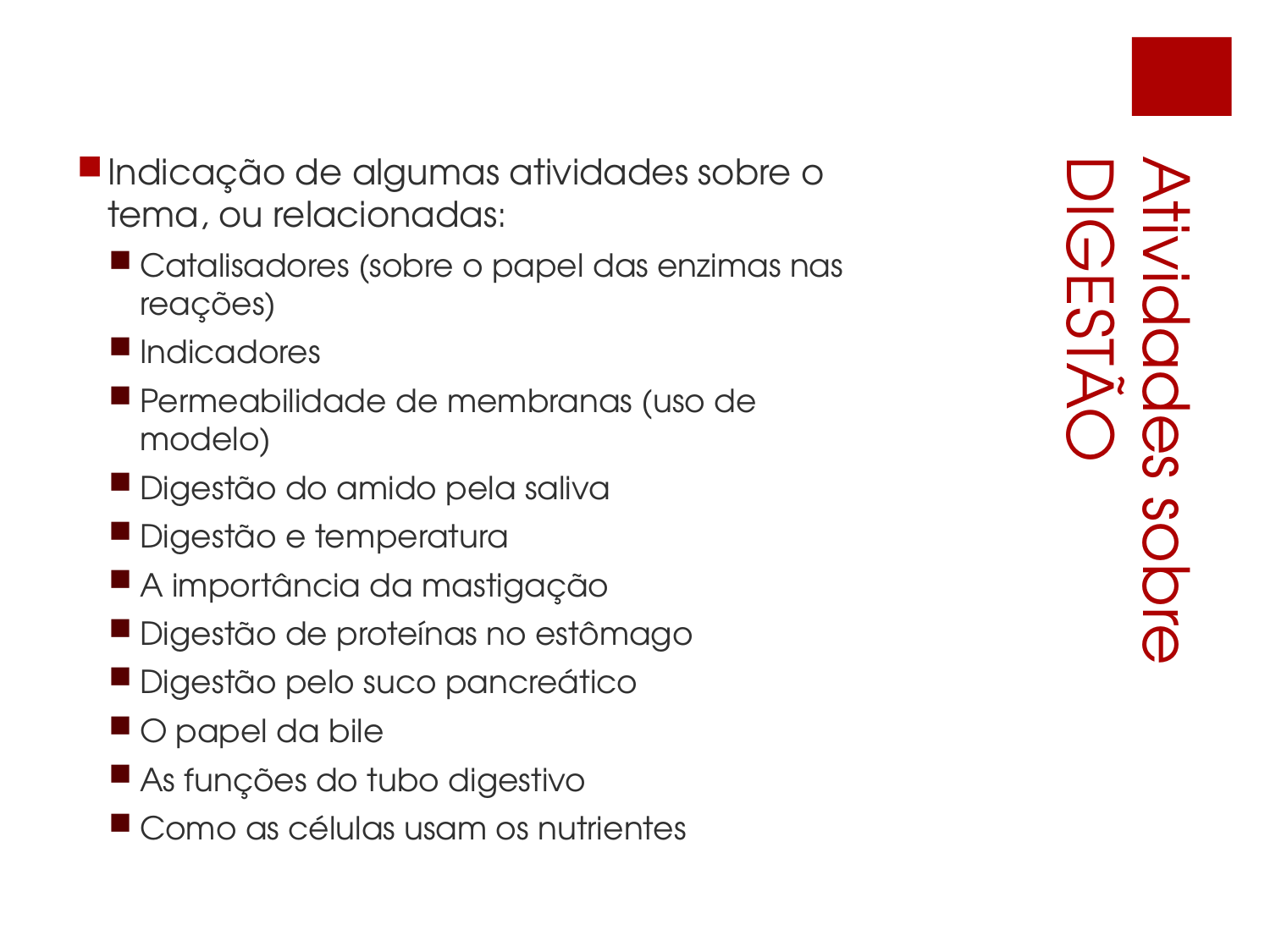

Indicação de algumas atividades sobre o tema, ou relacionadas:
Catalisadores (sobre o papel das enzimas nas reações)
Indicadores
Permeabilidade de membranas (uso de modelo)
Digestão do amido pela saliva
Digestão e temperatura
A importância da mastigação
Digestão de proteínas no estômago
Digestão pelo suco pancreático
O papel da bile
As funções do tubo digestivo
Como as células usam os nutrientes
# Atividades sobre DIGESTÃO